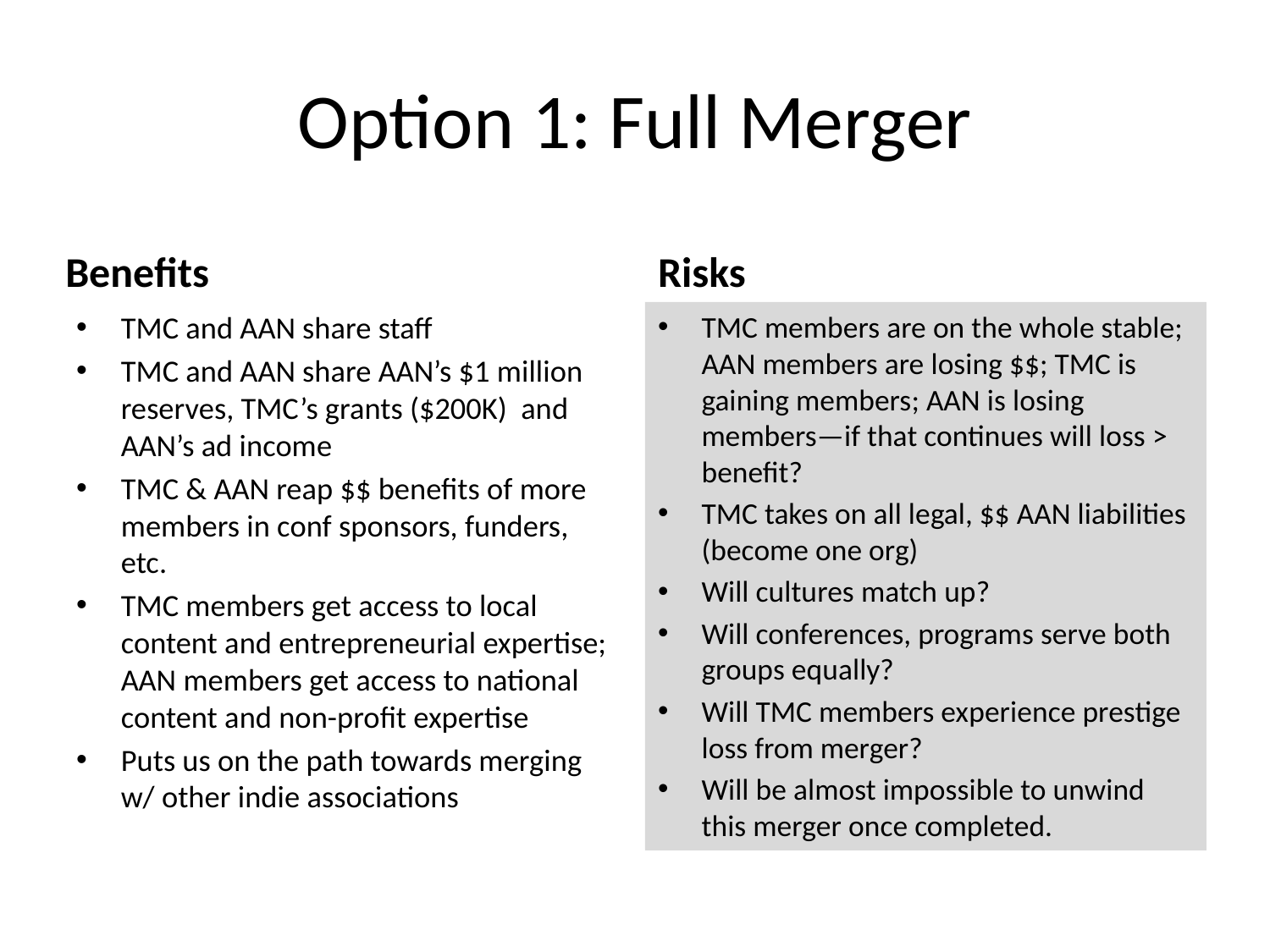

# Option 1: Full Merger
Benefits
Risks
TMC and AAN share staff
TMC and AAN share AAN’s $1 million reserves, TMC’s grants ($200K)  and AAN’s ad income
TMC & AAN reap $$ benefits of more members in conf sponsors, funders, etc.
TMC members get access to local content and entrepreneurial expertise; AAN members get access to national content and non-profit expertise
Puts us on the path towards merging w/ other indie associations
TMC members are on the whole stable; AAN members are losing $$; TMC is gaining members; AAN is losing members—if that continues will loss > benefit?
TMC takes on all legal, $$ AAN liabilities (become one org)
Will cultures match up?
Will conferences, programs serve both groups equally?
Will TMC members experience prestige loss from merger?
Will be almost impossible to unwind this merger once completed.